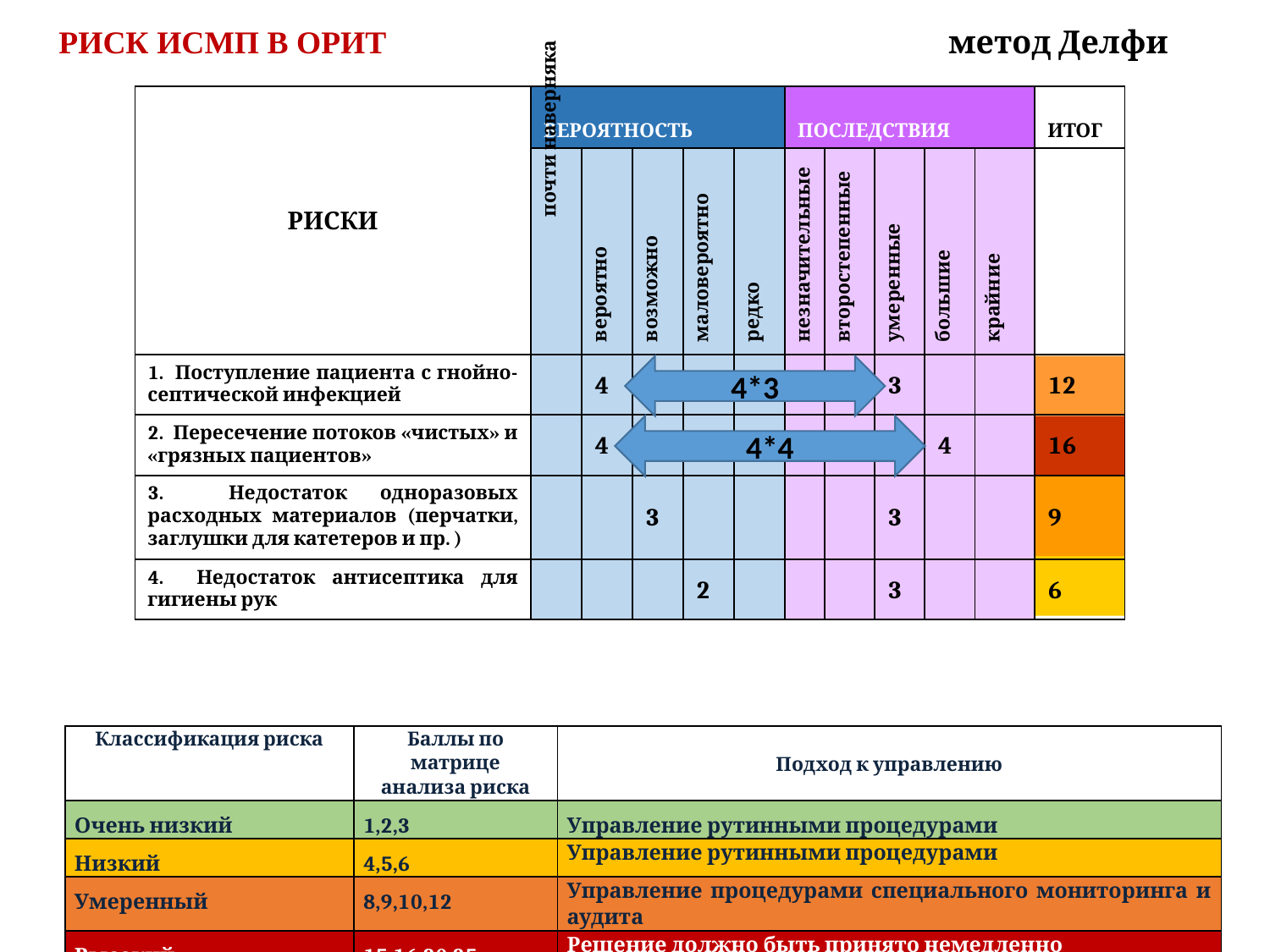

РИСК ИСМП В ОРИТ
метод Делфи
| РИСКИ | ВЕРОЯТНОСТЬ |  |  |  |  | ПОСЛЕДСТВИЯ |  |  |  |  | ИТОГ |
| --- | --- | --- | --- | --- | --- | --- | --- | --- | --- | --- | --- |
|  | почти наверняка | вероятно | возможно | маловероятно | редко | незначительные | второстепенные | умеренные | большие | крайние |  |
| 1. Поступление пациента с гнойно-септической инфекцией |  | 4 |  |  |  |  |  | 3 |  |  | 12 |
| 2. Пересечение потоков «чистых» и «грязных пациентов» |  | 4 |  |  |  |  |  |  | 4 |  | 16 |
| 3. Недостаток одноразовых расходных материалов (перчатки, заглушки для катетеров и пр. ) |  |  | 3 |  |  |  |  | 3 |  |  | 9 |
| 4. Недостаток антисептика для гигиены рук |  |  |  | 2 |  |  |  | 3 |  |  | 6 |
4*3

4*4

| Классификация риска | Баллы по матрице анализа риска | Подход к управлению |
| --- | --- | --- |
| Очень низкий | 1,2,3 | Управление рутинными процедурами |
| Низкий | 4,5,6 | Управление рутинными процедурами |
| Умеренный | 8,9,10,12 | Управление процедурами специального мониторинга и аудита |
| Высокий | 15,16,20,25 | Решение должно быть принято немедленно |